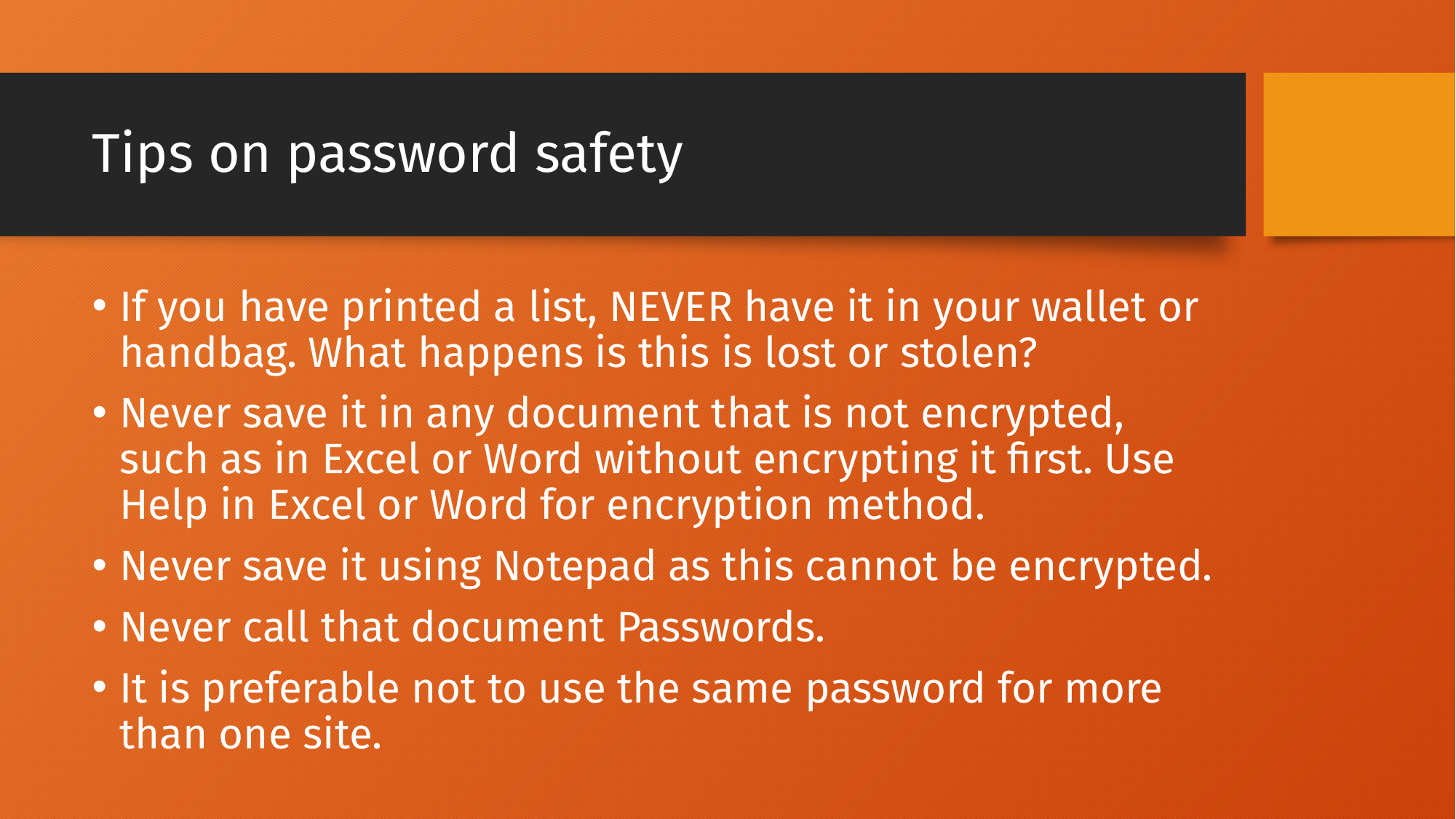

# Tips on password safety
If you have printed a list, NEVER have it in your wallet or handbag. What happens is this is lost or stolen?
Never save it in any document that is not encrypted, such as in Excel or Word without encrypting it first. Use Help in Excel or Word for encryption method.
Never save it using Notepad as this cannot be encrypted.
Never call that document Passwords.
It is preferable not to use the same password for more than one site.